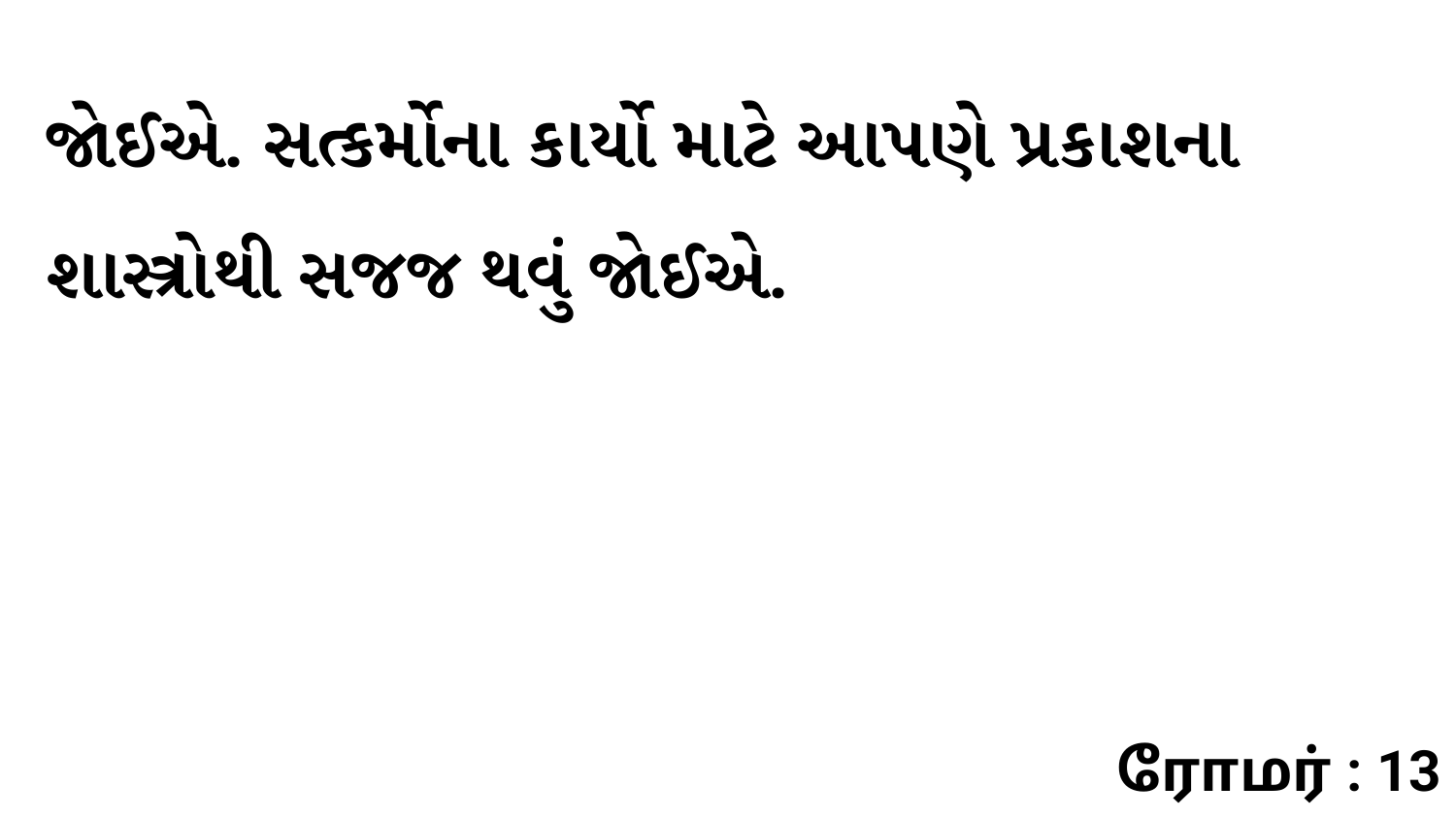

જોઈએ. સત્કર્મોના કાર્યો માટે આપણે પ્રકાશના શાસ્ત્રોથી સજજ થવું જોઈએ.
ரோமர் : 13